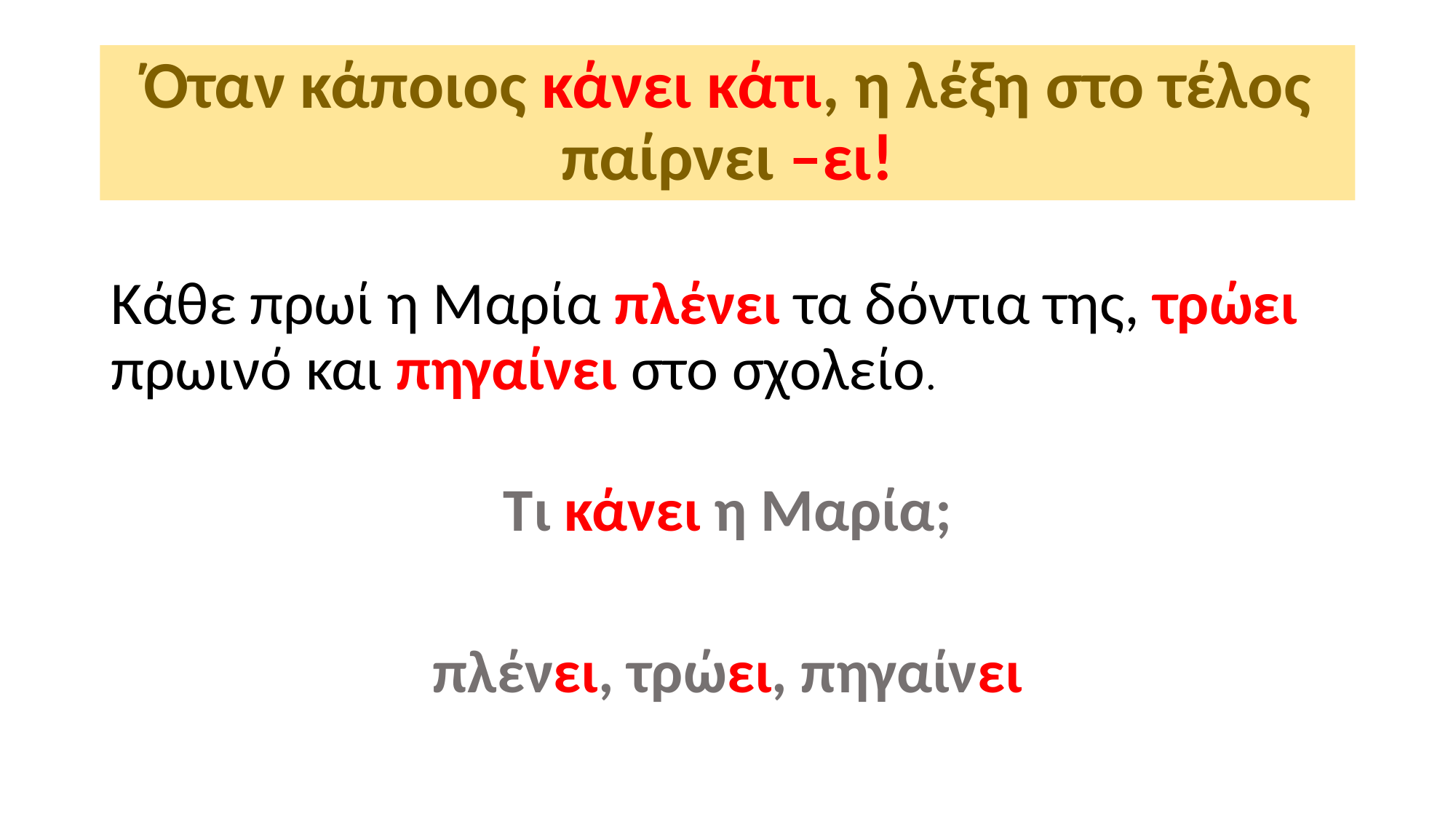

# Όταν κάποιος κάνει κάτι, η λέξη στο τέλος παίρνει –ει!
Κάθε πρωί η Μαρία πλένει τα δόντια της, τρώει πρωινό και πηγαίνει στο σχολείο.

Τι κάνει η Μαρία;

πλένει, τρώει, πηγαίνει